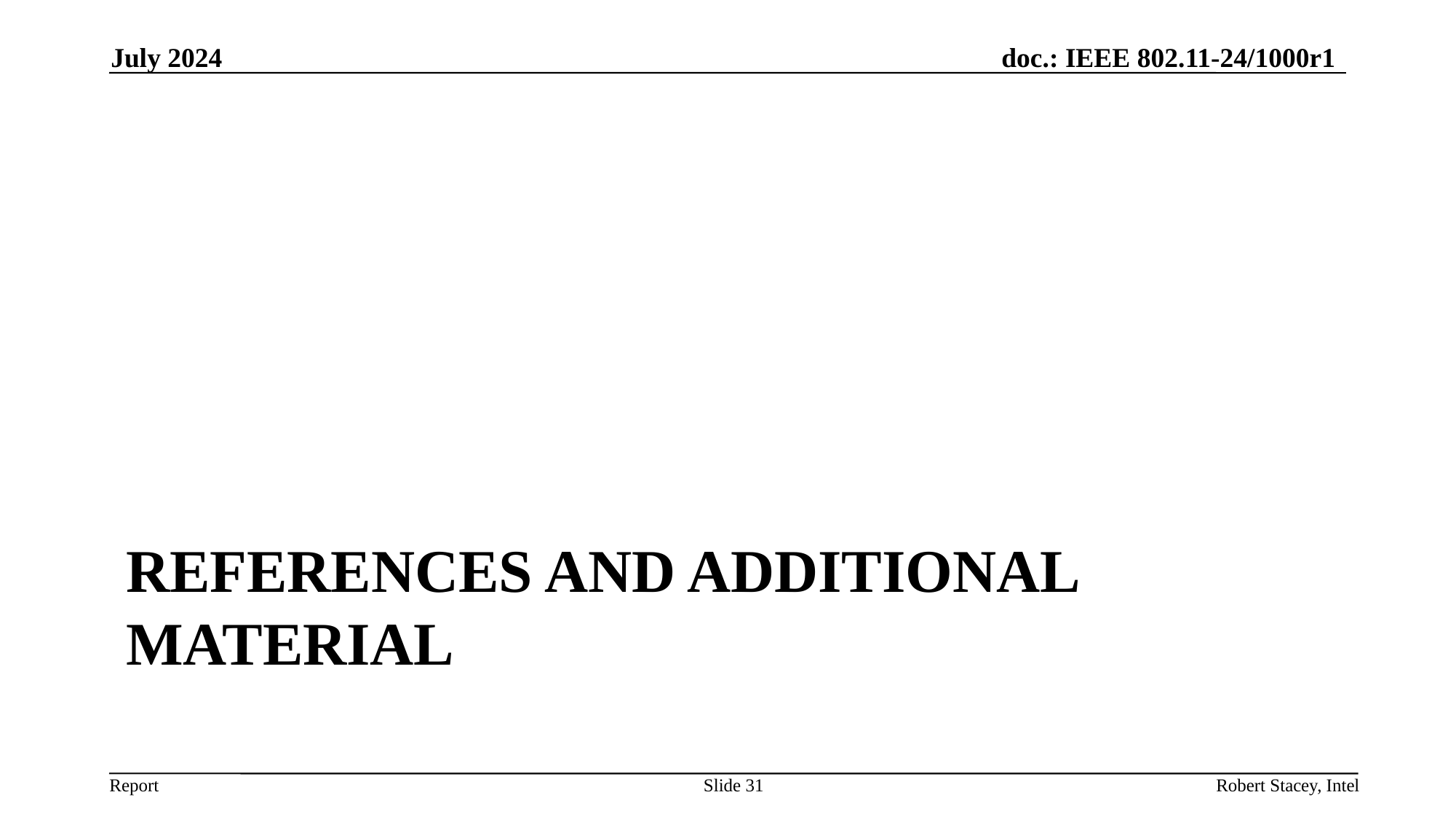

July 2024

# References and additional material
Slide 31
Robert Stacey, Intel